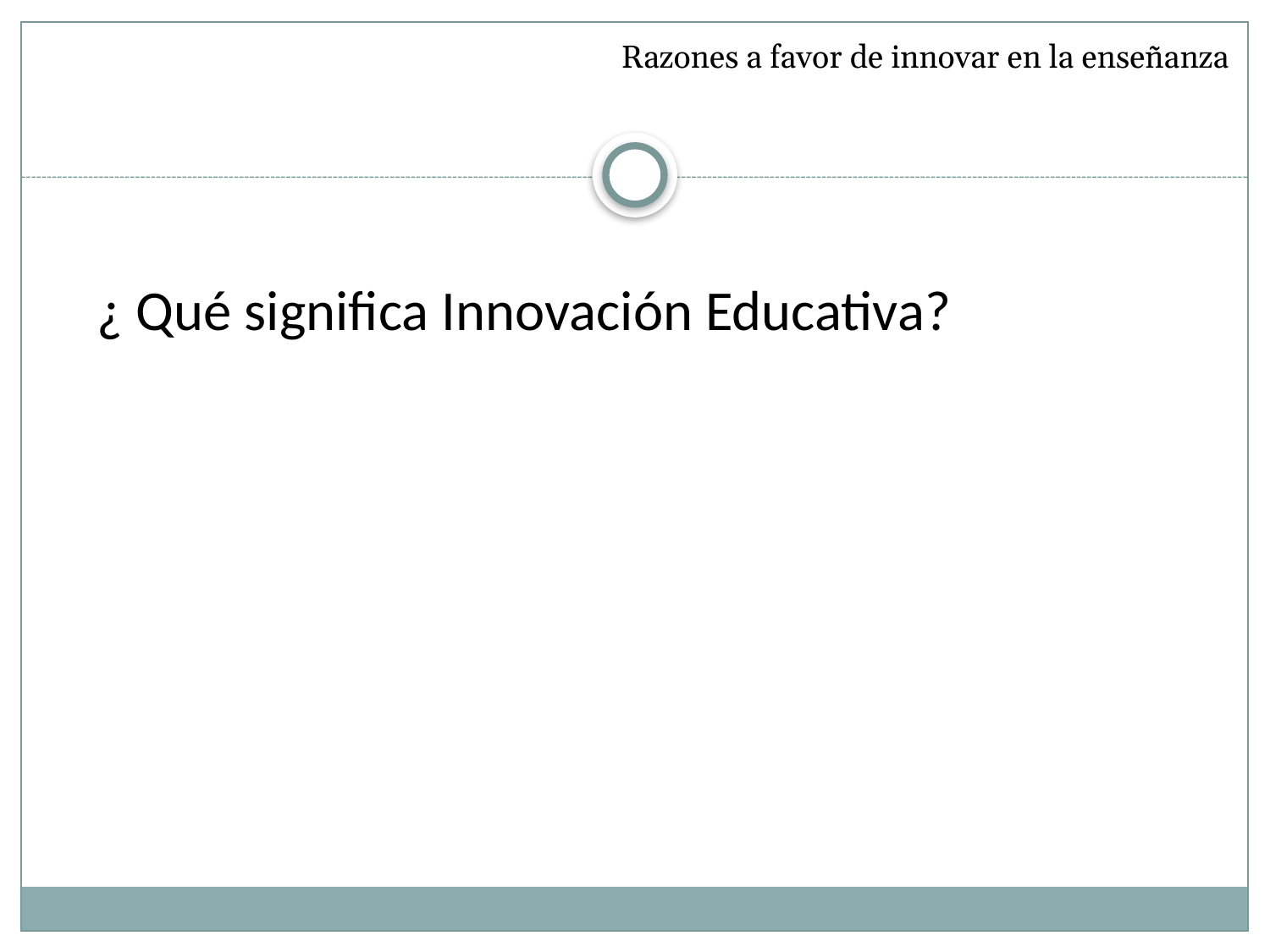

Razones a favor de innovar en la enseñanza
¿ Qué significa Innovación Educativa?